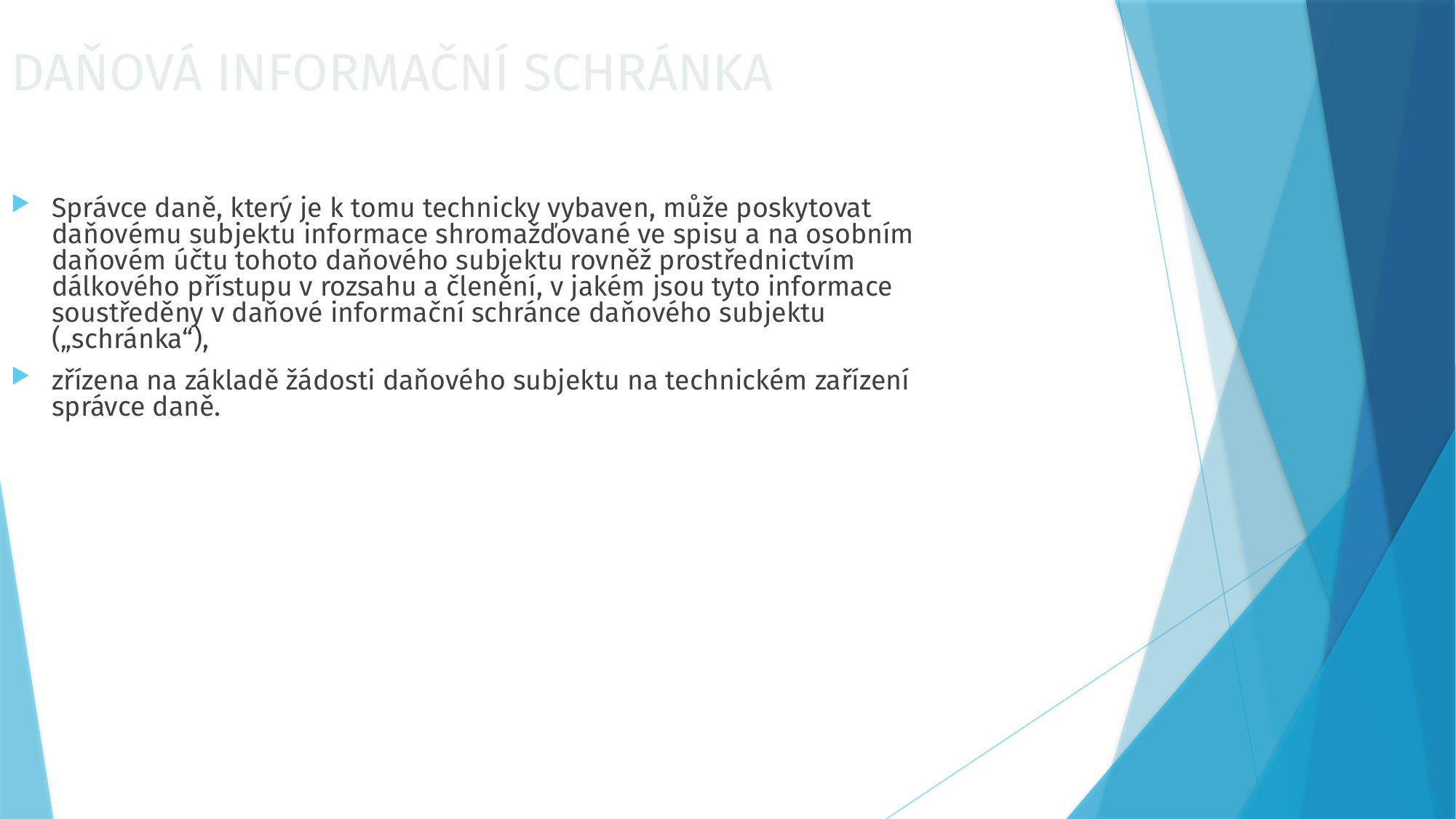

Daňová informační schránka
Správce daně, který je k tomu technicky vybaven, může poskytovat daňovému subjektu informace shromažďované ve spisu a na osobním daňovém účtu tohoto daňového subjektu rovněž prostřednictvím dálkového přístupu v rozsahu a členění, v jakém jsou tyto informace soustředěny v daňové informační schránce daňového subjektu („schránka“),
zřízena na základě žádosti daňového subjektu na technickém zařízení správce daně.